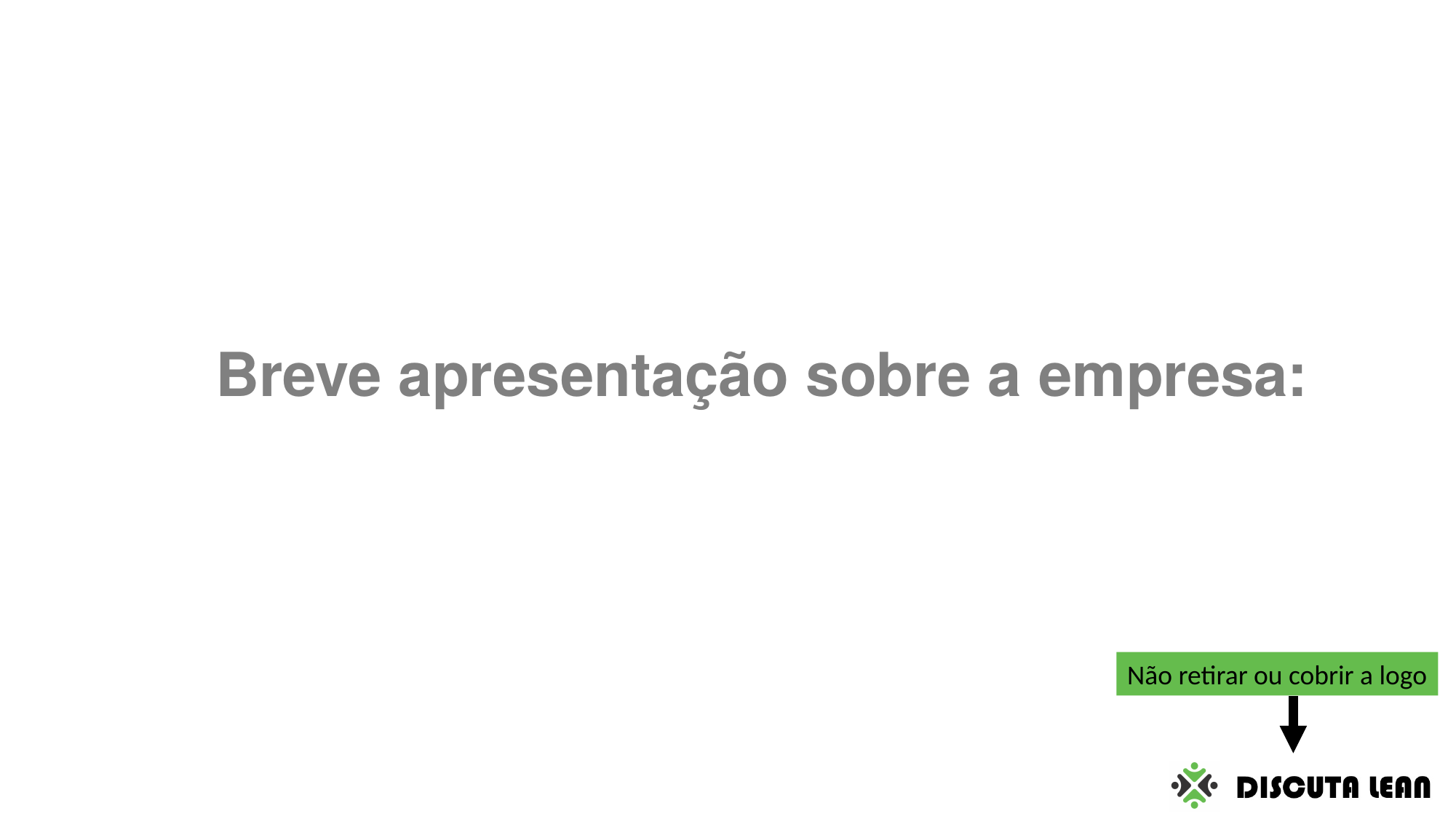

Breve apresentação sobre a empresa:
Não retirar ou cobrir a logo